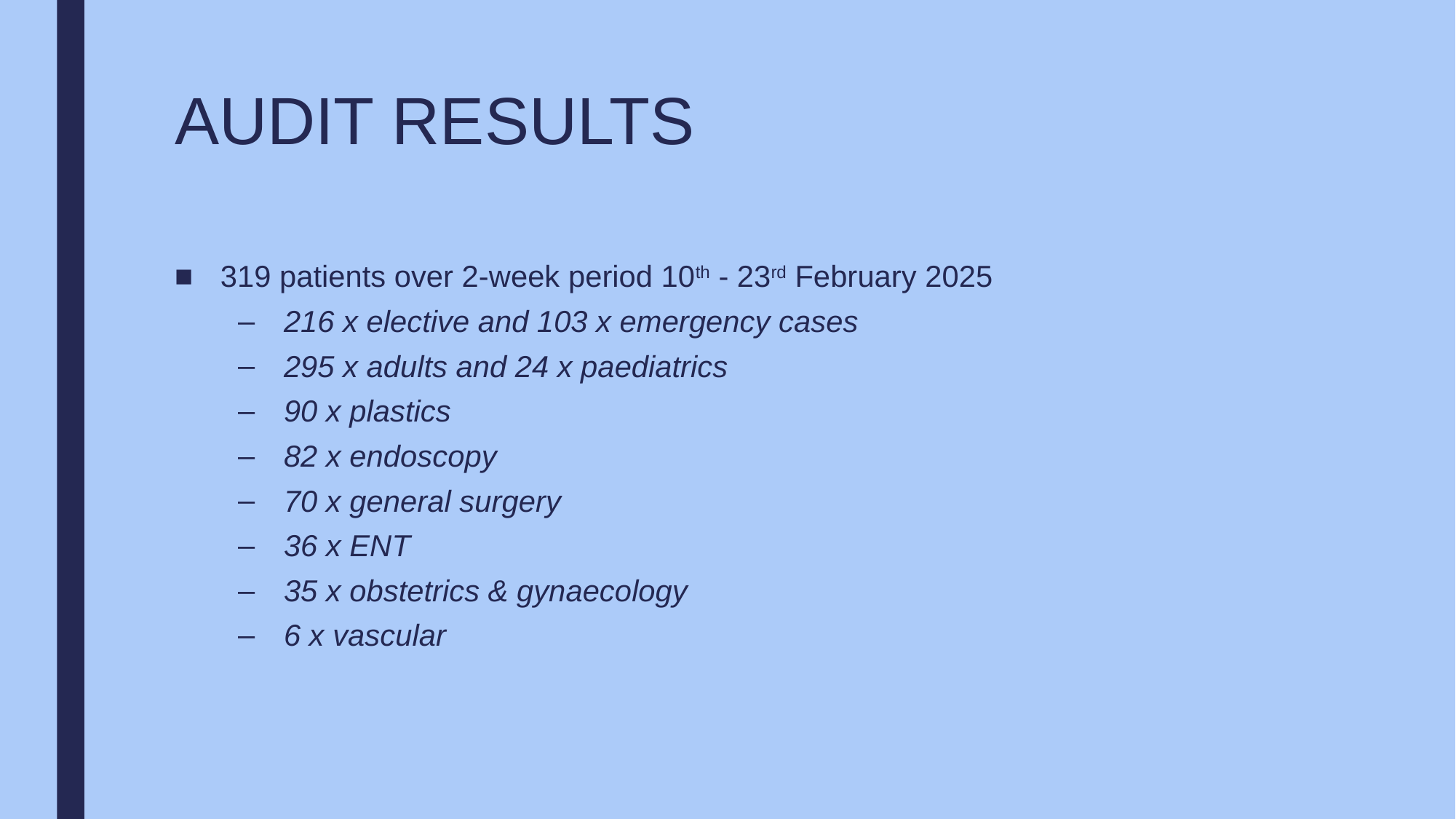

# AUDIT RESULTS
319 patients over 2-week period 10th - 23rd February 2025
216 x elective and 103 x emergency cases
295 x adults and 24 x paediatrics
90 x plastics
82 x endoscopy
70 x general surgery
36 x ENT
35 x obstetrics & gynaecology
6 x vascular